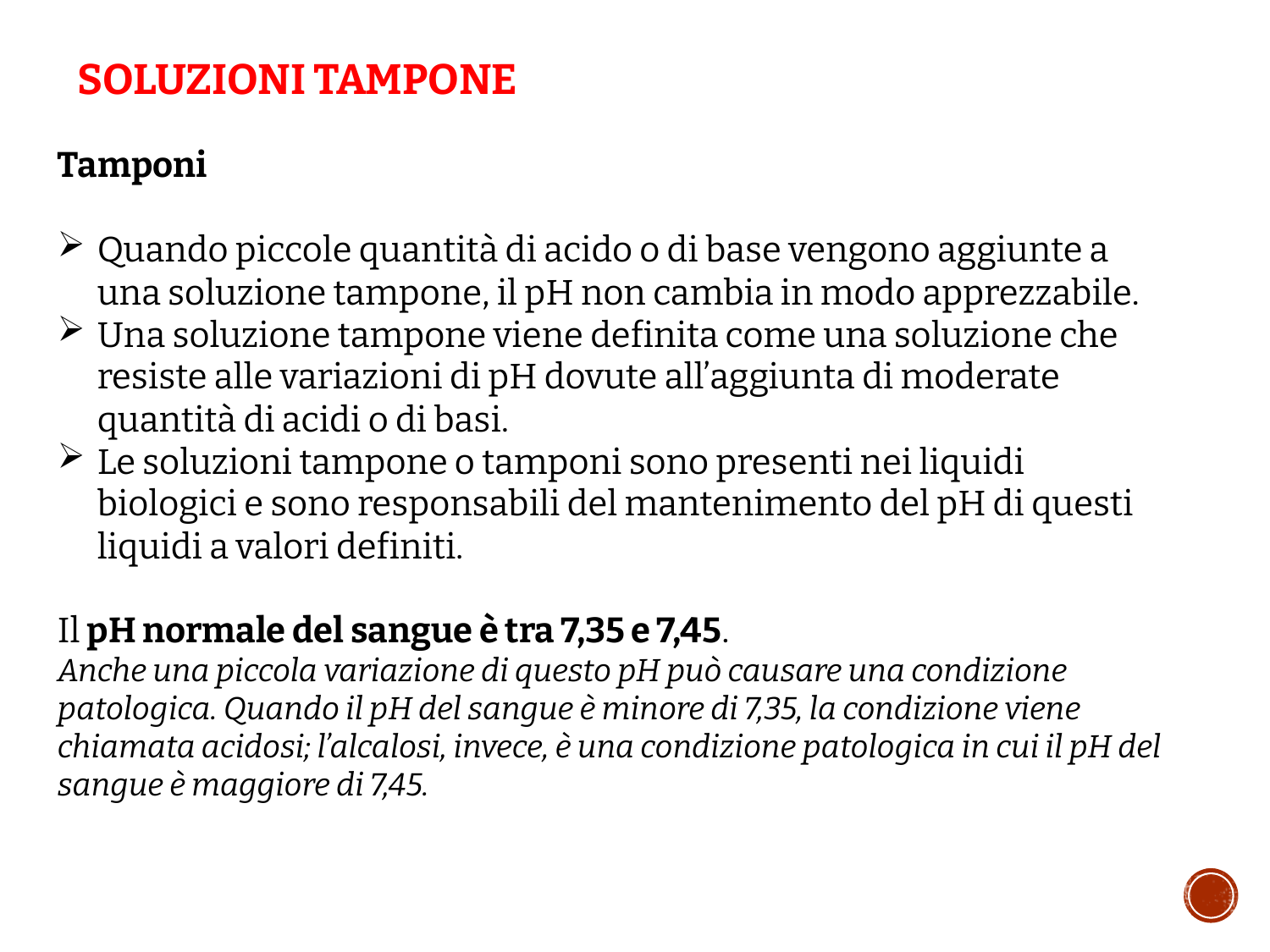

SOLUZIONI TAMPONE
Tamponi

Quando piccole quantità di acido o di base vengono aggiunte a una soluzione tampone, il pH non cambia in modo apprezzabile.
Una soluzione tampone viene definita come una soluzione che resiste alle variazioni di pH dovute all’aggiunta di moderate quantità di acidi o di basi.
Le soluzioni tampone o tamponi sono presenti nei liquidi biologici e sono responsabili del mantenimento del pH di questi liquidi a valori definiti.

Il pH normale del sangue è tra 7,35 e 7,45.
Anche una piccola variazione di questo pH può causare una condizione patologica. Quando il pH del sangue è minore di 7,35, la condizione viene chiamata acidosi; l’alcalosi, invece, è una condizione patologica in cui il pH del sangue è maggiore di 7,45.